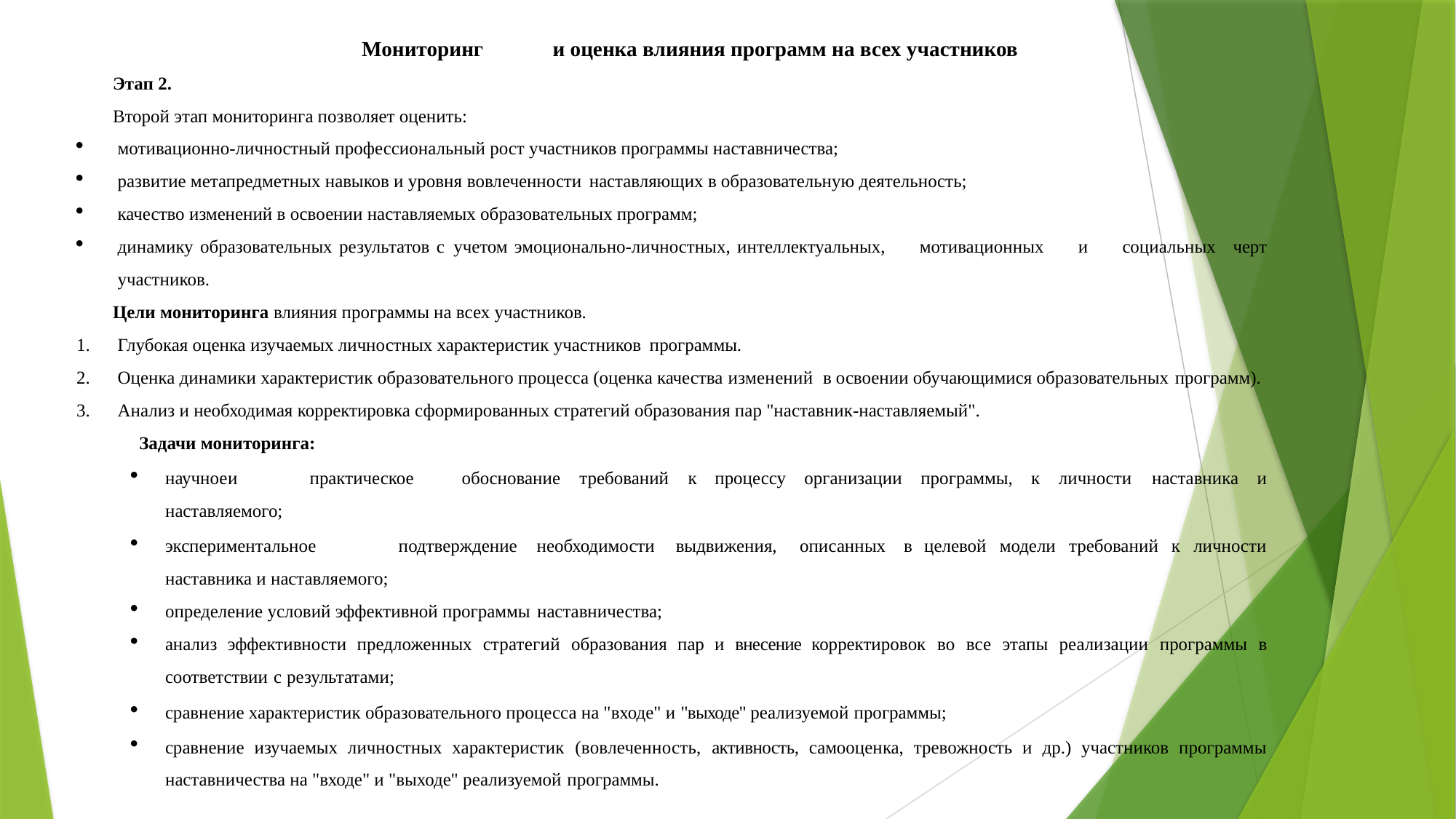

Мониторинг	и оценка влияния программ на всех участников
Этап 2.
Второй этап мониторинга позволяет оценить:
мотивационно-личностный профессиональный рост участников программы наставничества;
развитие метапредметных навыков и уровня вовлеченности наставляющих в образовательную деятельность;
качество изменений в освоении наставляемых образовательных программ;
динамику образовательных результатов с учетом эмоционально-личностных, интеллектуальных,     мотивационных     и     социальных  черт участников.
Цели мониторинга влияния программы на всех участников.
Глубокая оценка изучаемых личностных характеристик участников программы.
Оценка динамики характеристик образовательного процесса (оценка качества изменений в освоении обучающимися образовательных программ).
Анализ и необходимая корректировка сформированных стратегий образования пар "наставник-наставляемый".
Задачи мониторинга:
научное	и	практическое	обоснование	требований	к	процессу	организации программы, к личности наставника и наставляемого;
экспериментальное	подтверждение	необходимости	выдвижения, 	описанных	в целевой модели требований к личности наставника и наставляемого;
определение условий эффективной программы наставничества;
анализ эффективности предложенных стратегий образования пар и внесение корректировок во все этапы реализации программы в соответствии с результатами;
сравнение характеристик образовательного процесса на "входе" и "выходе" реализуемой программы;
сравнение изучаемых личностных характеристик (вовлеченность, активность, самооценка, тревожность и др.) участников программы наставничества на "входе" и "выходе" реализуемой программы.